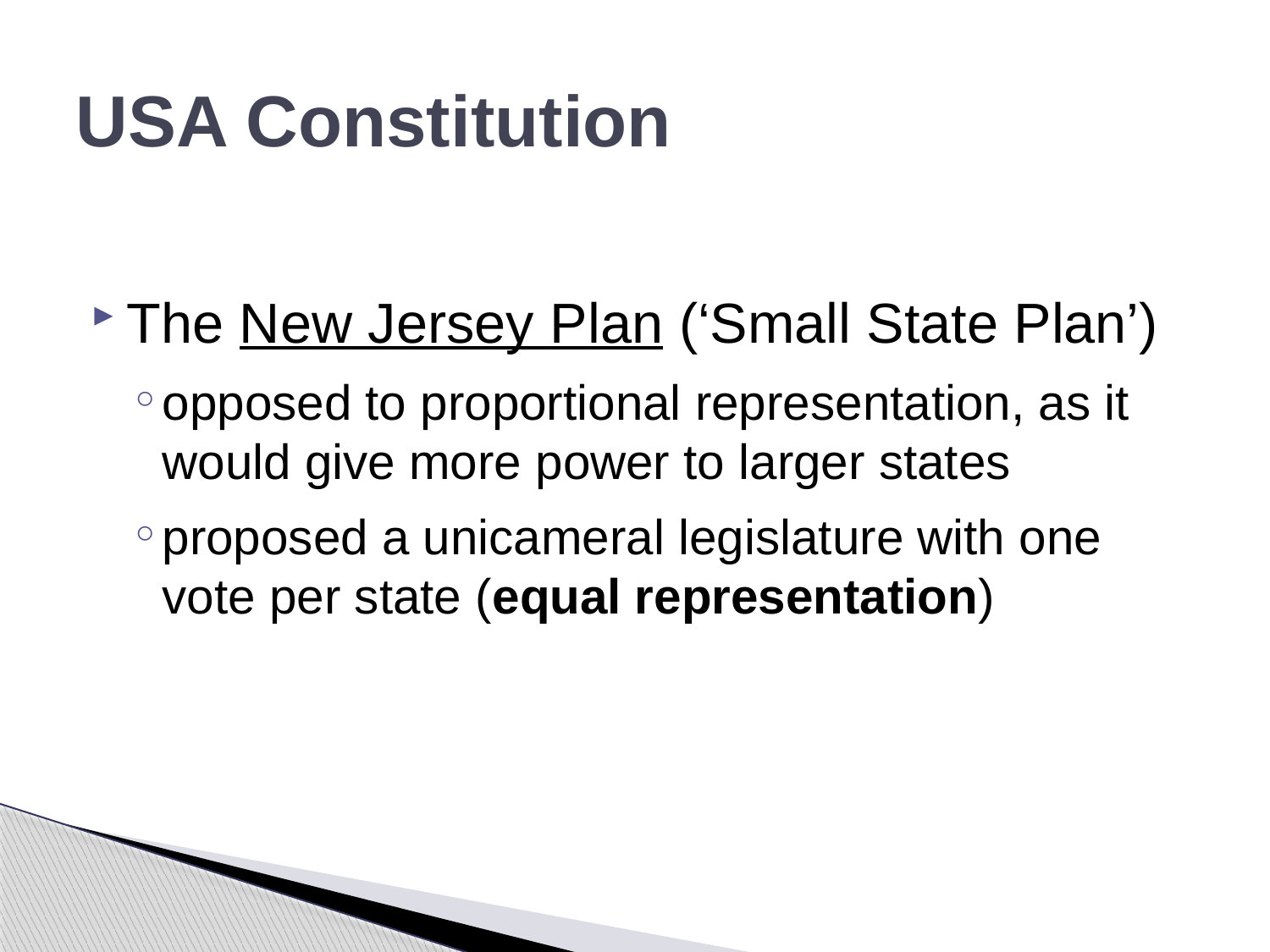

# USA Constitution

The New Jersey Plan (‘Small State Plan’)
opposed to proportional representation, as it would give more power to larger states
proposed a unicameral legislature with one vote per state (equal representation)